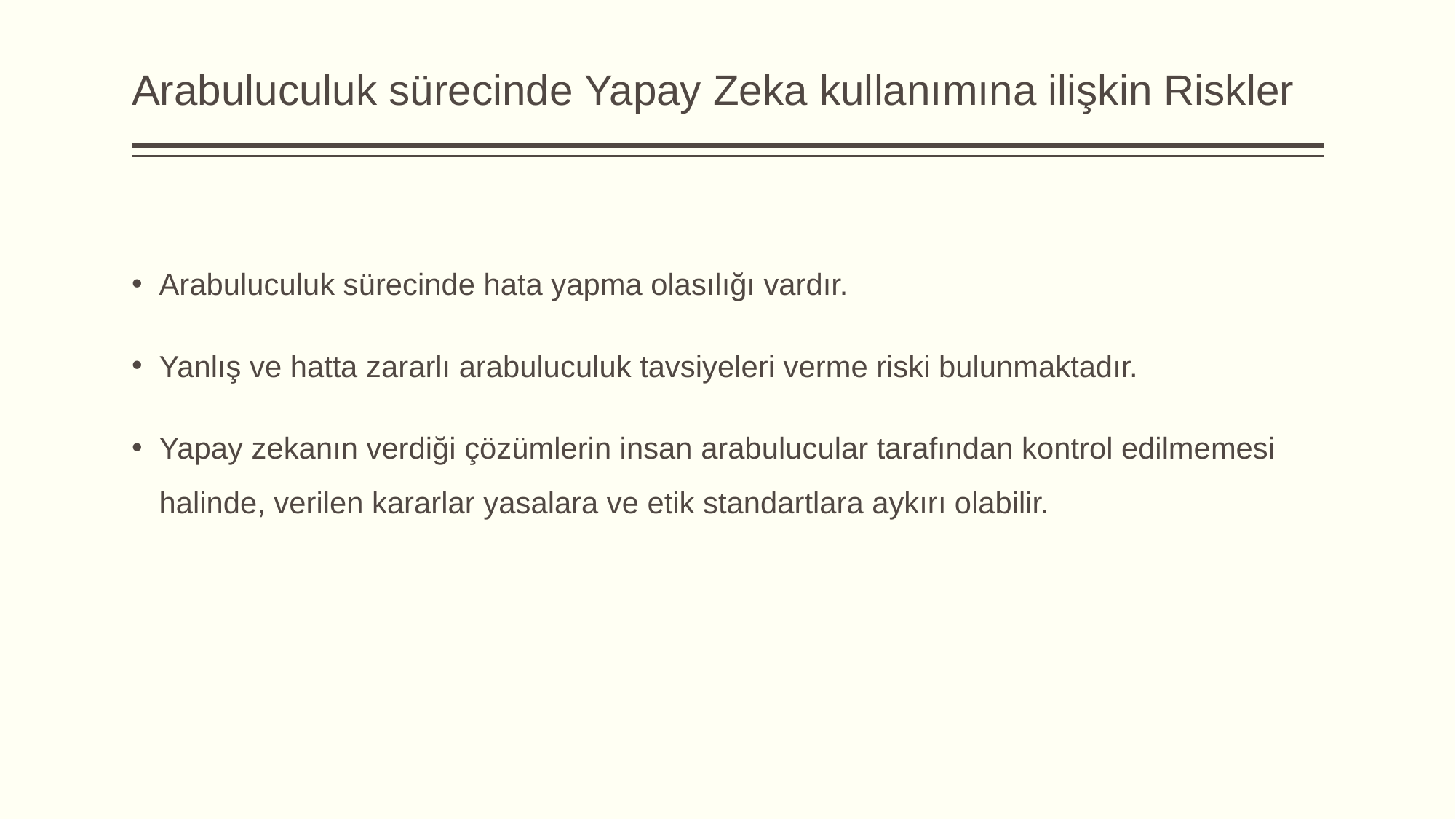

# Arabuluculuk sürecinde Yapay Zeka kullanımına ilişkin Riskler
Arabuluculuk sürecinde hata yapma olasılığı vardır.
Yanlış ve hatta zararlı arabuluculuk tavsiyeleri verme riski bulunmaktadır.
Yapay zekanın verdiği çözümlerin insan arabulucular tarafından kontrol edilmemesi halinde, verilen kararlar yasalara ve etik standartlara aykırı olabilir.